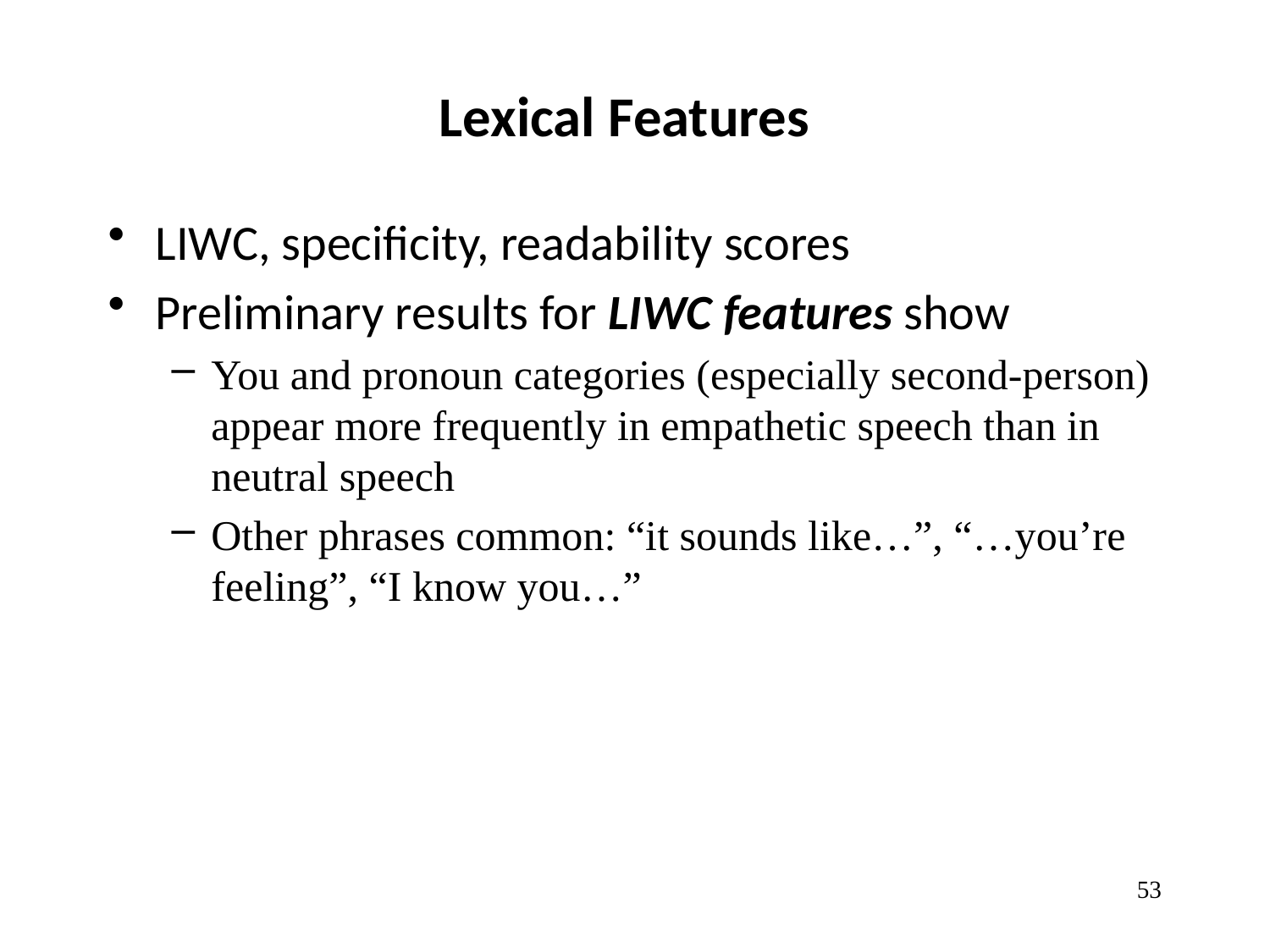

# Lexical Features
LIWC, specificity, readability scores
Preliminary results for LIWC features show
You and pronoun categories (especially second-person) appear more frequently in empathetic speech than in neutral speech
Other phrases common: “it sounds like…”, “…you’re feeling”, “I know you…”
53